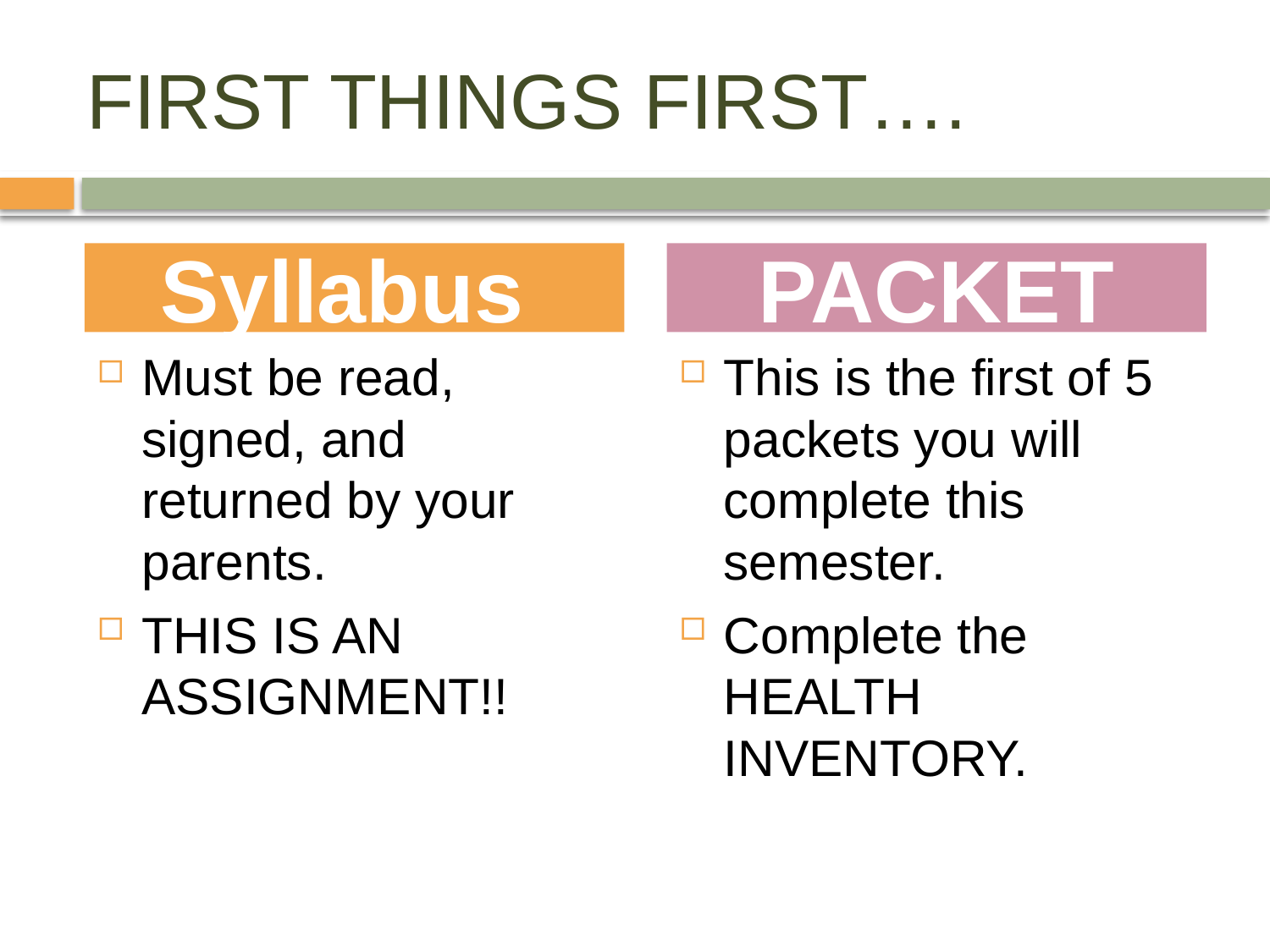

# FIRST THINGS FIRST….
Syllabus
PACKET
Must be read, signed, and returned by your parents.
THIS IS AN ASSIGNMENT!!
This is the first of 5 packets you will complete this semester.
Complete the HEALTH INVENTORY.